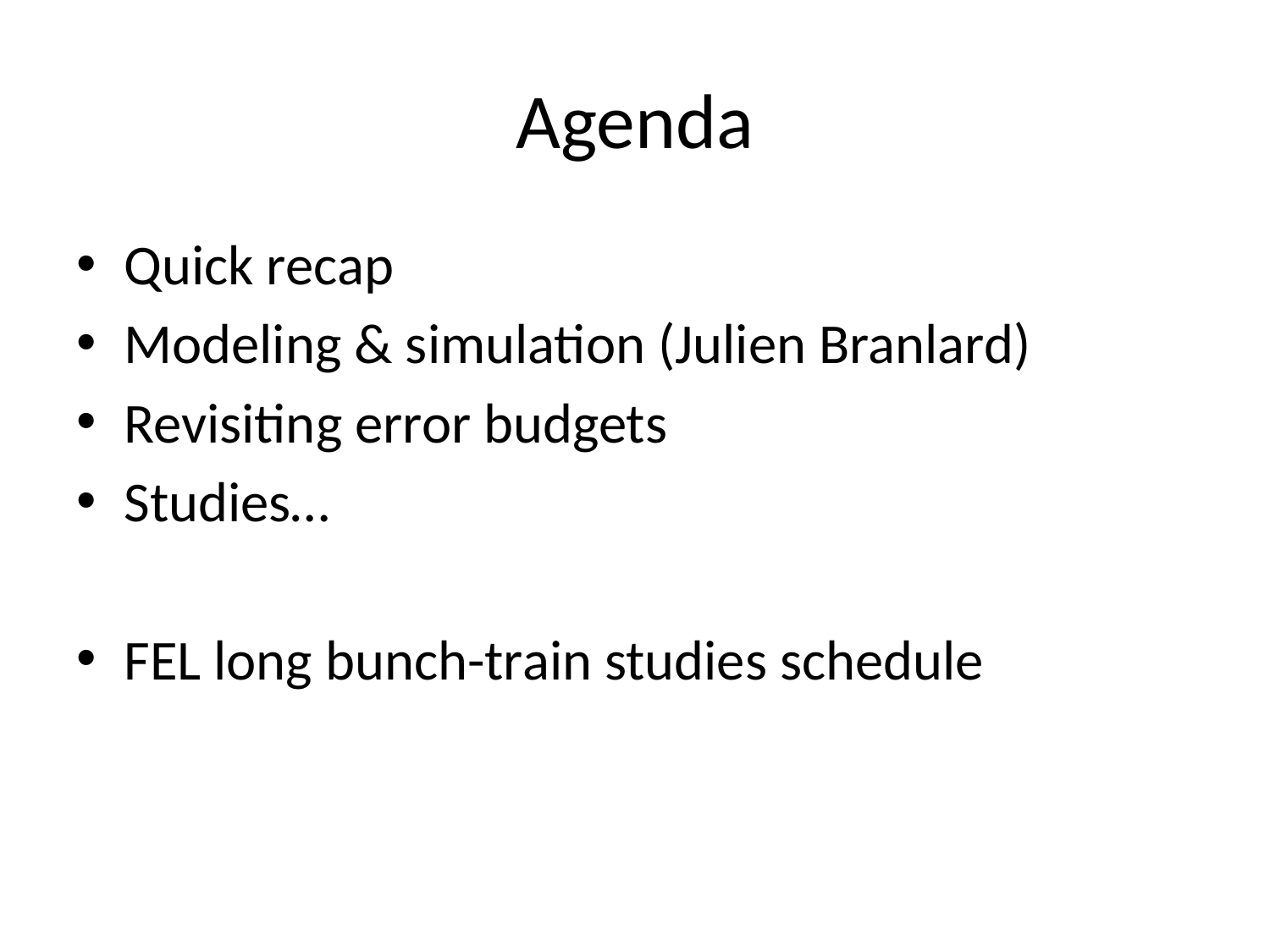

# Agenda
Quick recap
Modeling & simulation (Julien Branlard)
Revisiting error budgets
Studies…

FEL long bunch-train studies schedule